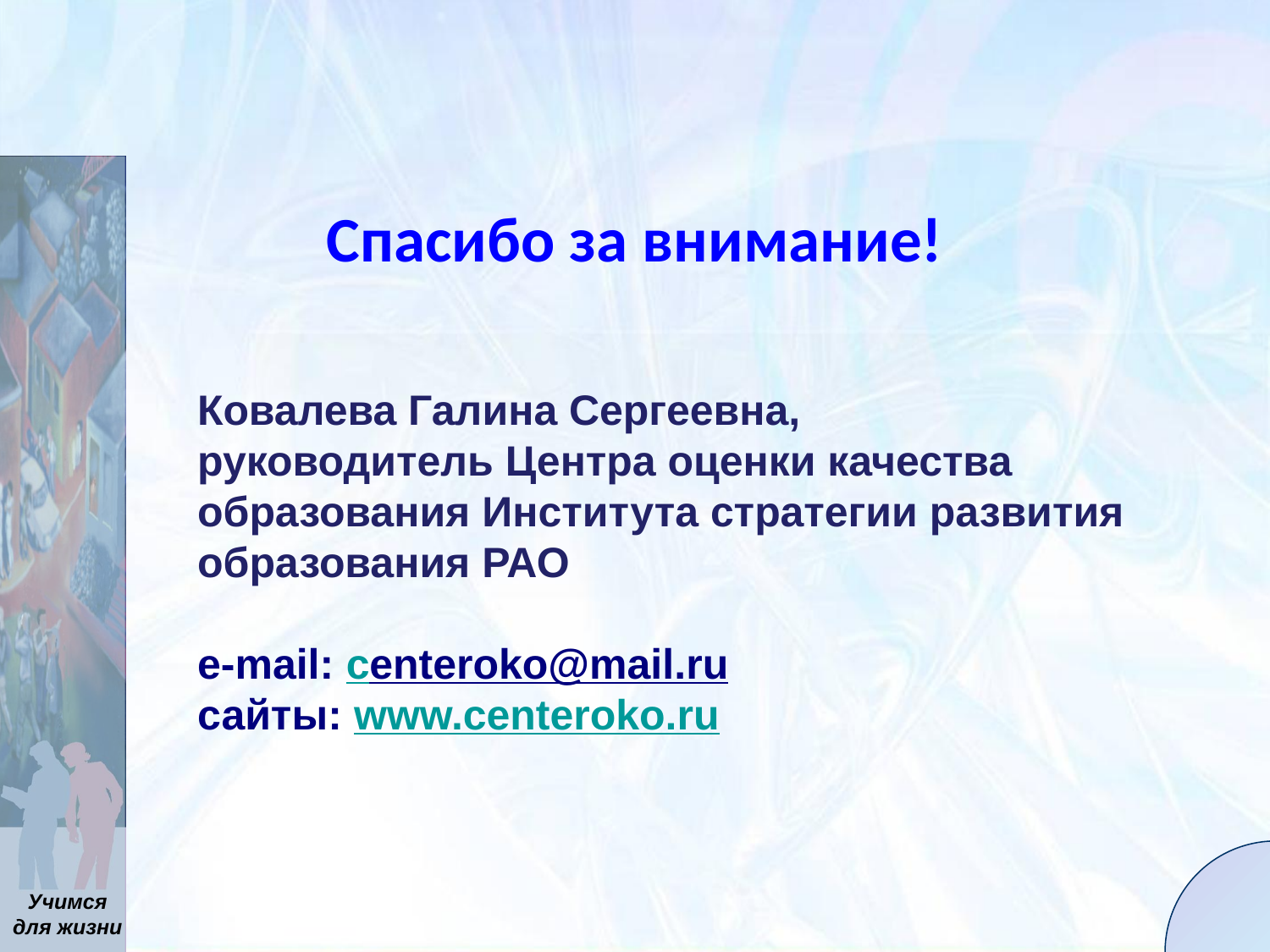

Спасибо за внимание!

Ковалева Галина Сергеевна,
руководитель Центра оценки качества  образования Института стратегии развития образования РАО
e-mail: сenteroko@mail.ru
сайты: www.centeroko.ru